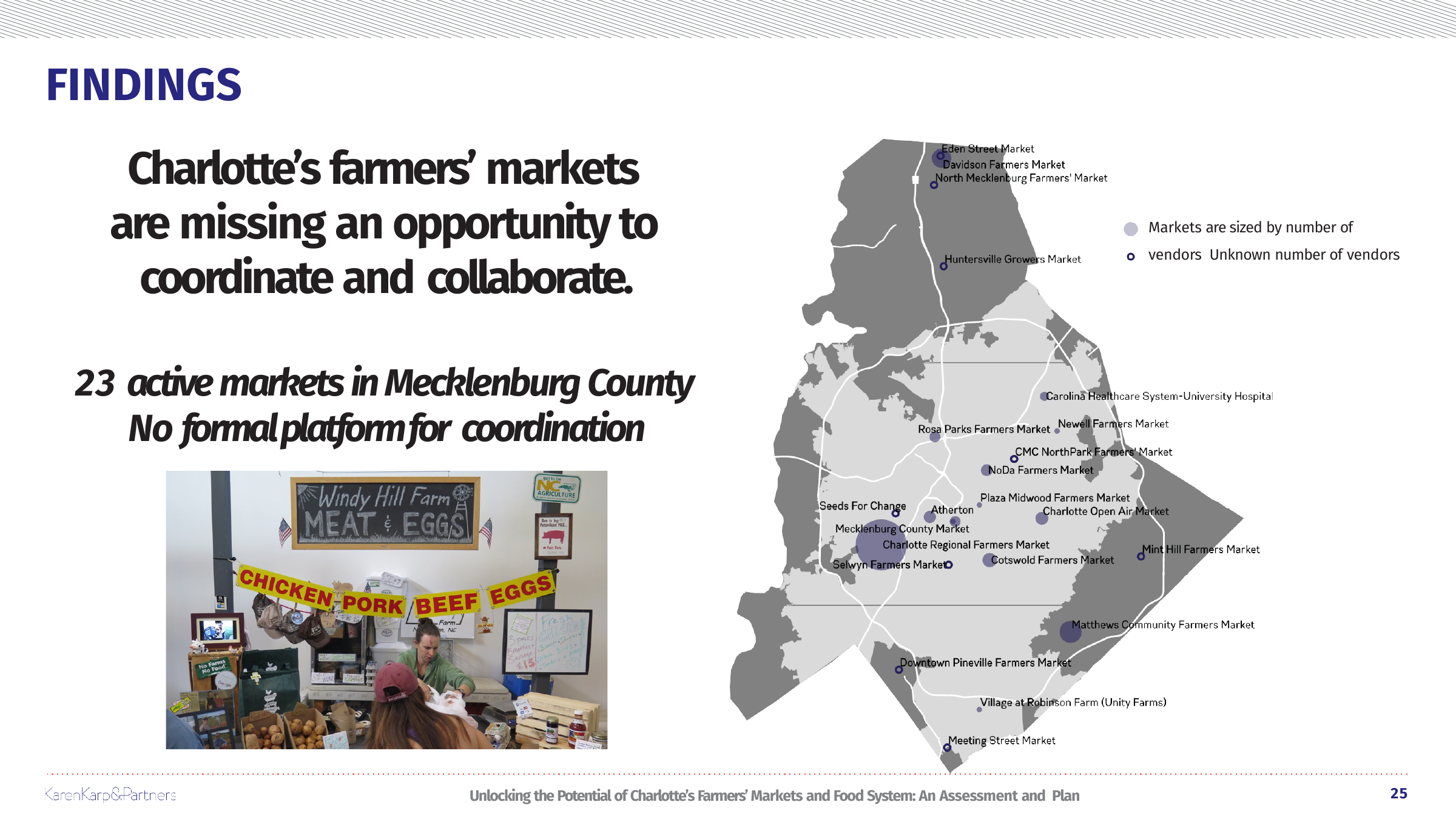

# FINDINGS
Charlotte’s farmers’ markets  are missing an opportunity to  coordinate and collaborate.

23 active markets in Mecklenburg County  No formal platform for coordination

Markets are sized by number of vendors  Unknown number of vendors

25
Unlocking the Potential of Charlotte’s Farmers’ Markets and Food System: An Assessment and Plan